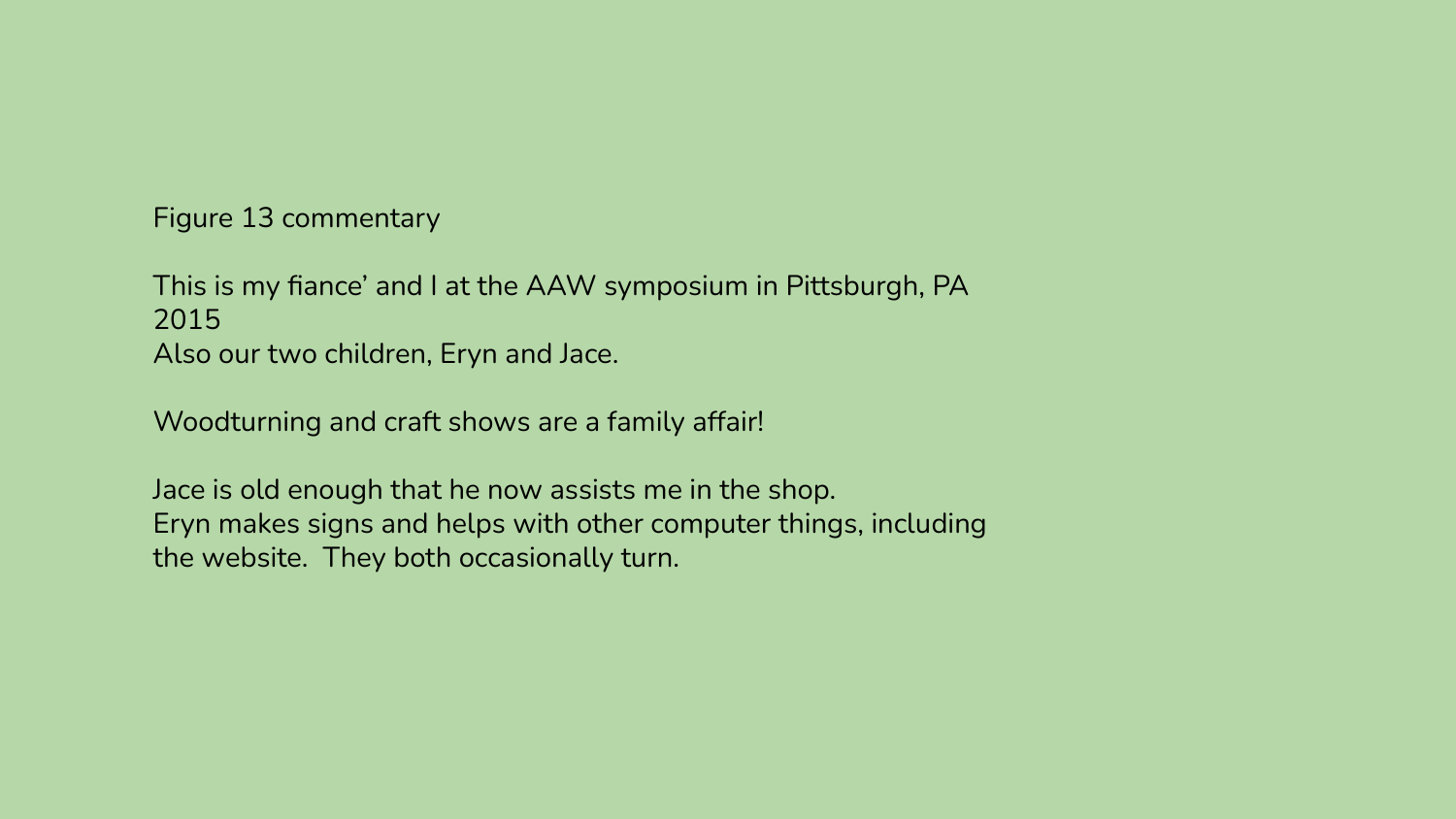

Figure 13 commentary

This is my fiance’ and I at the AAW symposium in Pittsburgh, PA 2015
Also our two children, Eryn and Jace.

Woodturning and craft shows are a family affair!

Jace is old enough that he now assists me in the shop.
Eryn makes signs and helps with other computer things, including the website.  They both occasionally turn.